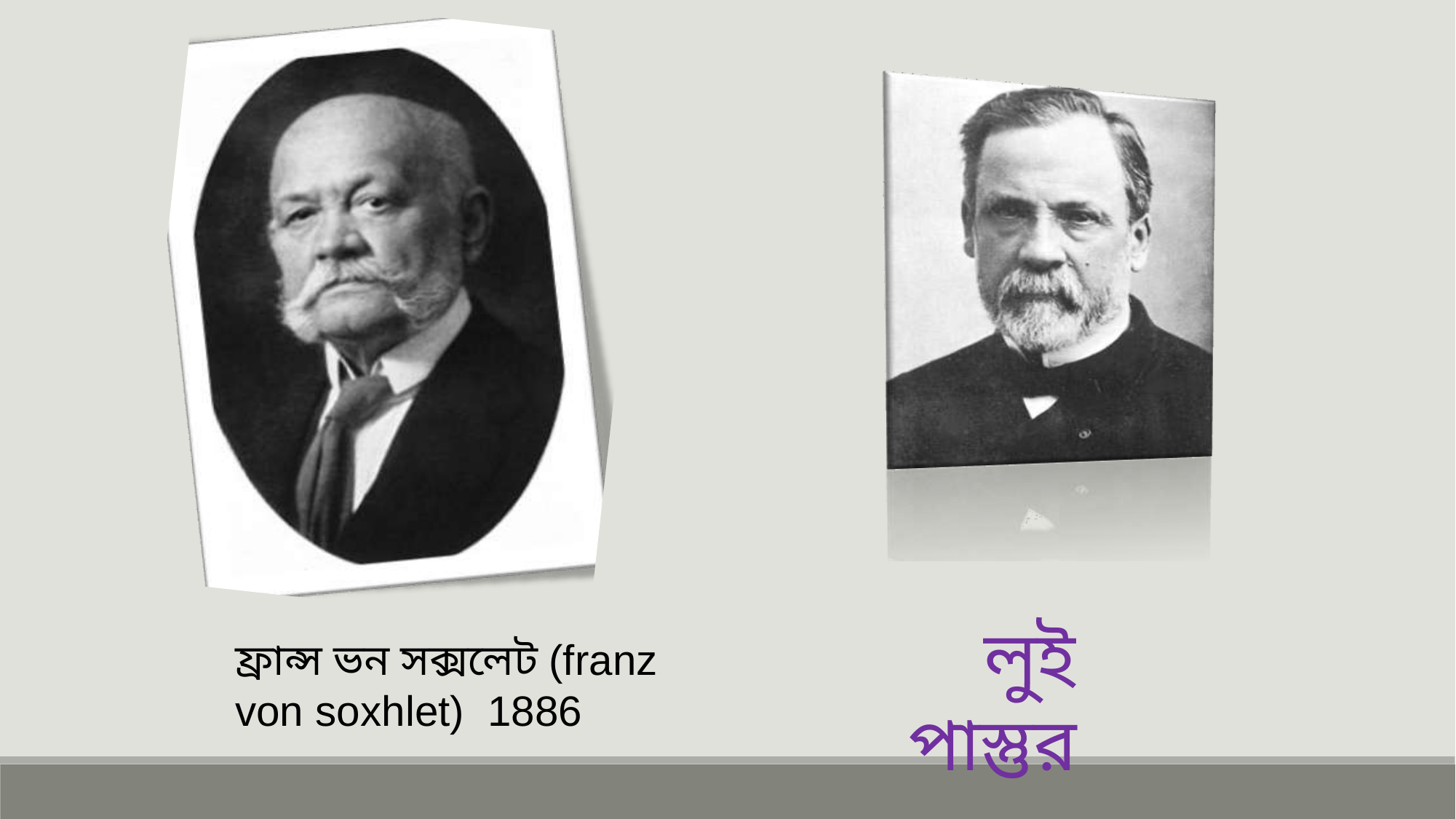

লুই পাস্তুর
ফ্রান্স ভন সক্সলেট (franz von soxhlet)  1886